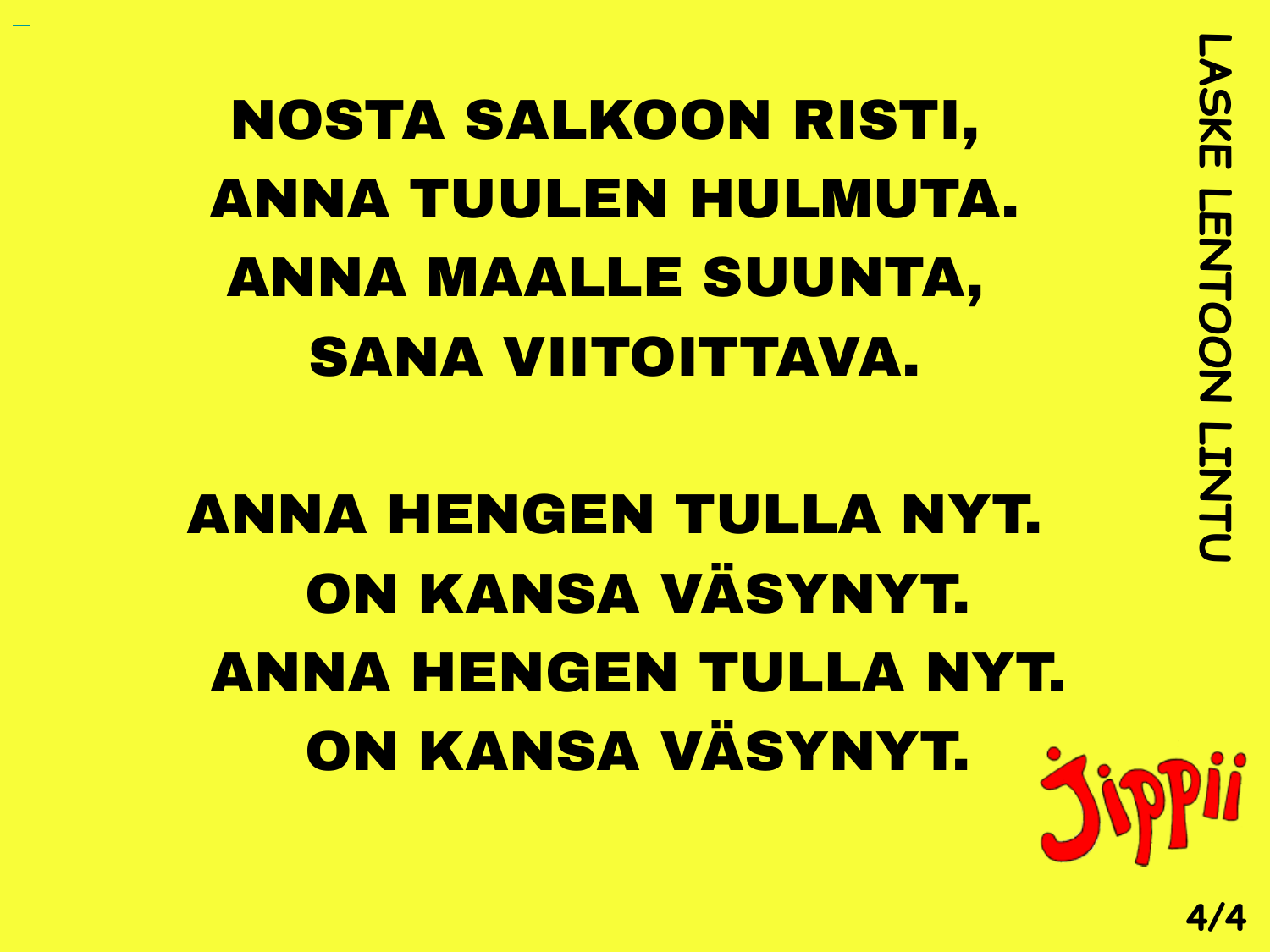

NOSTA SALKOON RISTI,
ANNA TUULEN HULMUTA.
ANNA MAALLE SUUNTA,
SANA VIITOITTAVA.

ANNA HENGEN TULLA NYT.
	ON KANSA VÄSYNYT.
	ANNA HENGEN TULLA NYT.
	ON KANSA VÄSYNYT.
LASKE LENTOON LINTU
4/4